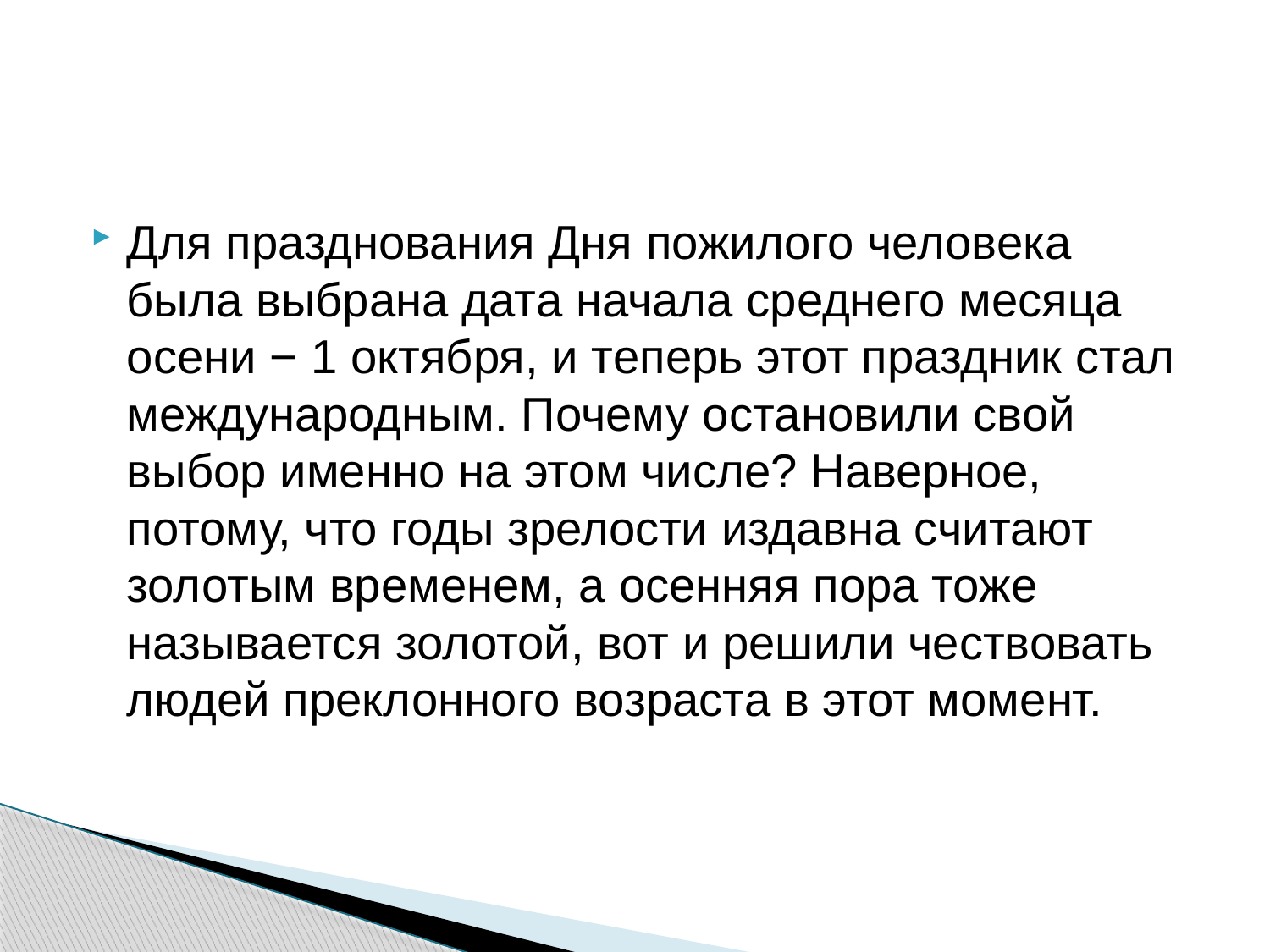

#
Для празднования Дня пожилого человека была выбрана дата начала среднего месяца осени − 1 октября, и теперь этот праздник стал международным. Почему остановили свой выбор именно на этом числе? Наверное, потому, что годы зрелости издавна считают золотым временем, а осенняя пора тоже называется золотой, вот и решили чествовать людей преклонного возраста в этот момент.